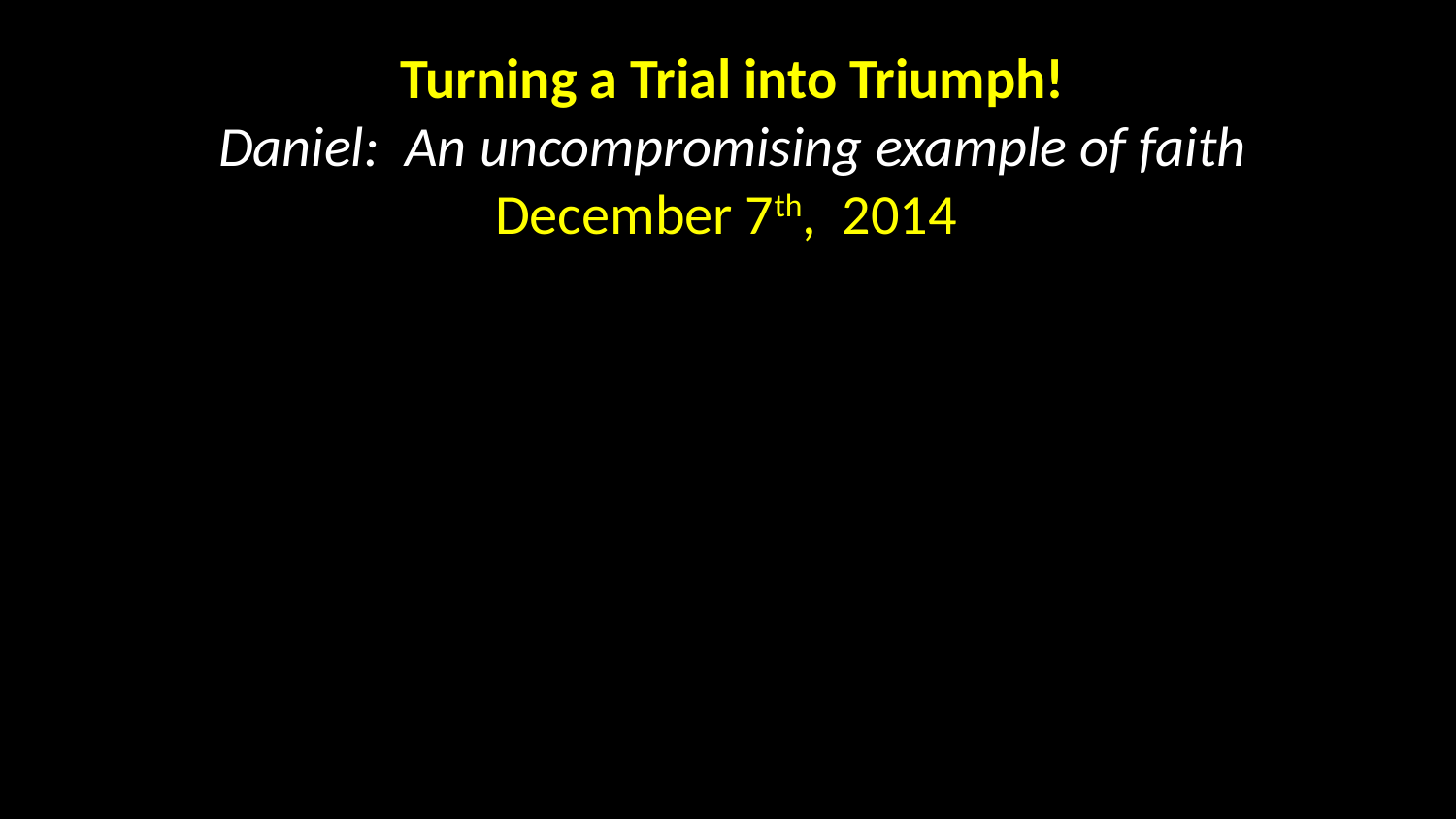

Turning a Trial into Triumph!
Daniel:  An uncompromising example of faith
December 7th,  2014